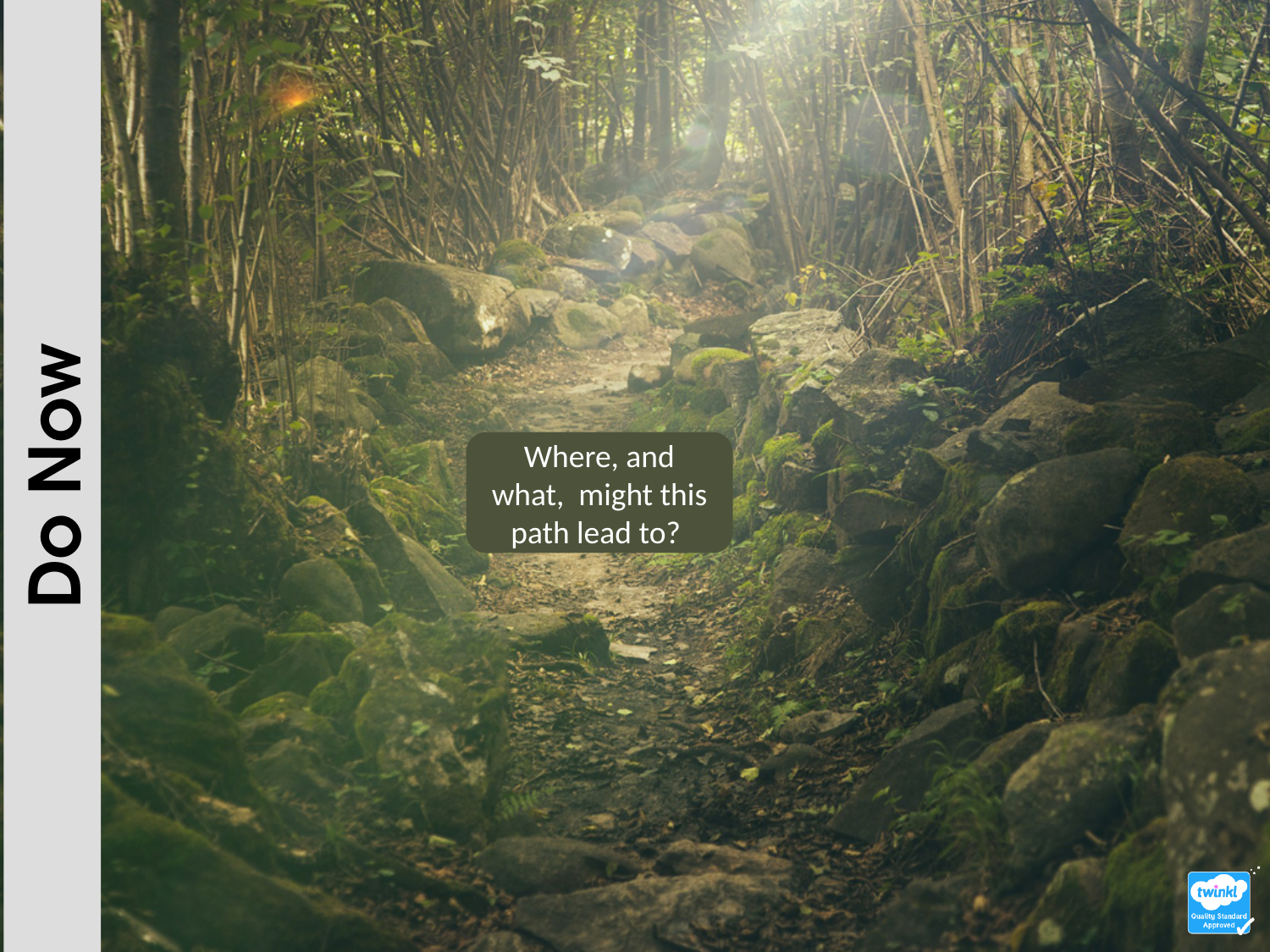

Do Now
Where, and what,  might this path lead to?